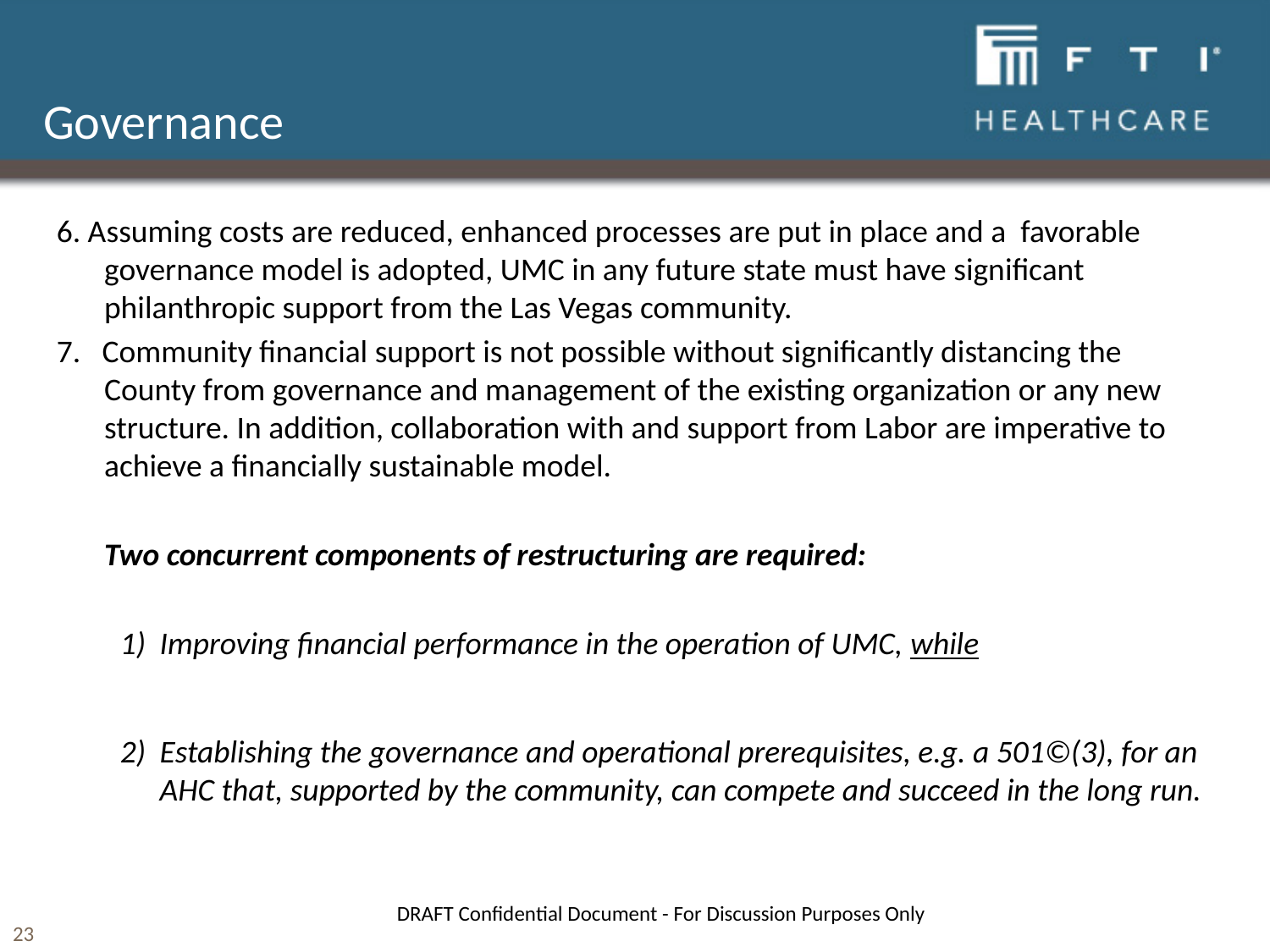

# Governance
6. Assuming costs are reduced, enhanced processes are put in place and a  favorable governance model is adopted, UMC in any future state must have significant philanthropic support from the Las Vegas community.
7.   Community financial support is not possible without significantly distancing the County from governance and management of the existing organization or any new structure. In addition, collaboration with and support from Labor are imperative to achieve a financially sustainable model.

 	Two concurrent components of restructuring are required:

Improving financial performance in the operation of UMC, while

Establishing the governance and operational prerequisites, e.g. a 501©(3), for an AHC that, supported by the community, can compete and succeed in the long run.
DRAFT Confidential Document - For Discussion Purposes Only
23